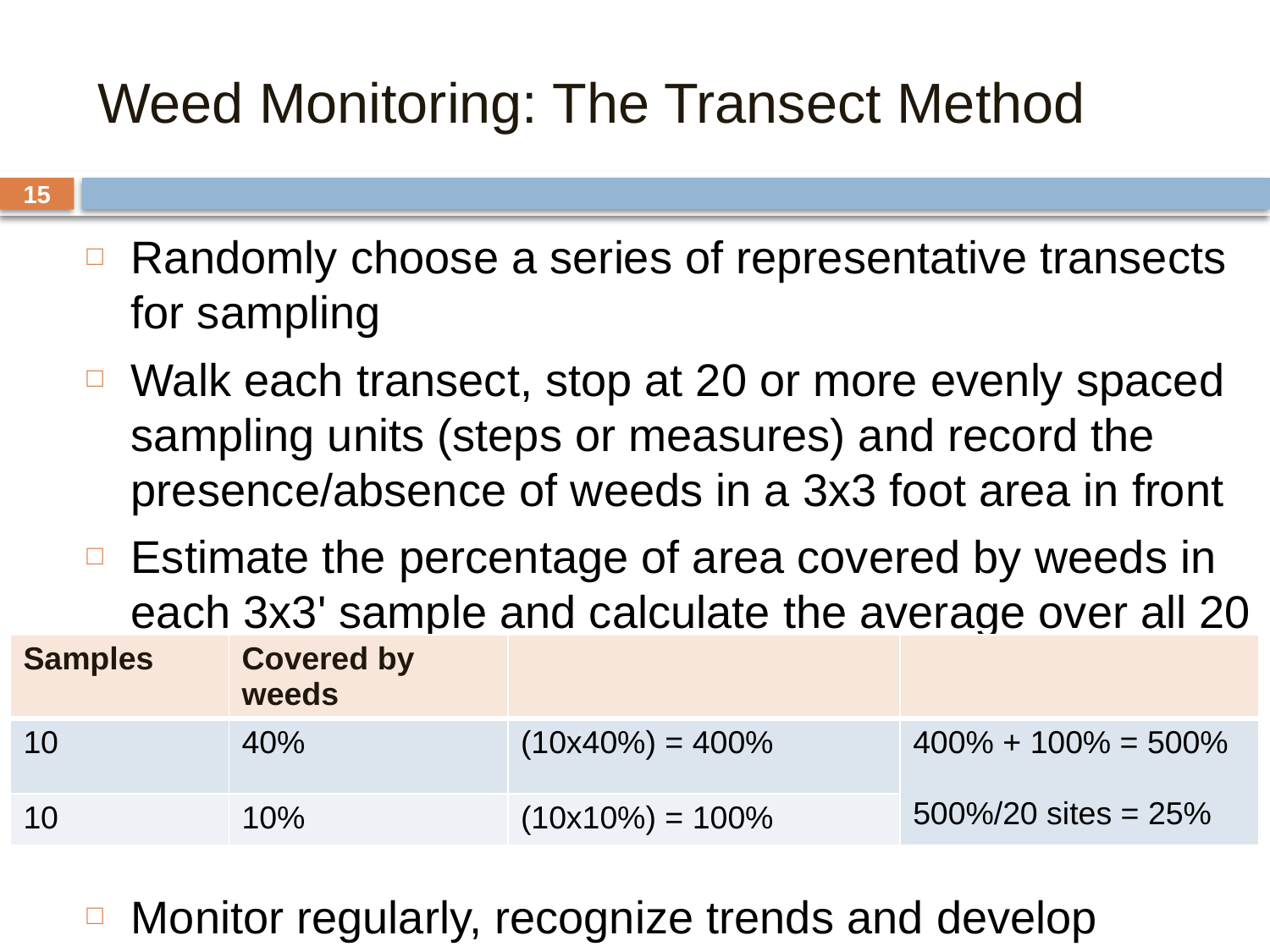

# Weed Monitoring: The Transect Method
15
Randomly choose a series of representative transects for sampling
Walk each transect, stop at 20 or more evenly spaced sampling units (steps or measures) and record the presence/absence of weeds in a 3x3 foot area in front
Estimate the percentage of area covered by weeds in each 3x3' sample and calculate the average over all 20 samples

Monitor regularly, recognize trends and develop thresholds for action based on management zones

| Samples | Covered by weeds |  |  |
| --- | --- | --- | --- |
| 10 | 40% | (10x40%) = 400% | 400% + 100% = 500% 500%/20 sites = 25% |
| 10 | 10% | (10x10%) = 100% |  |